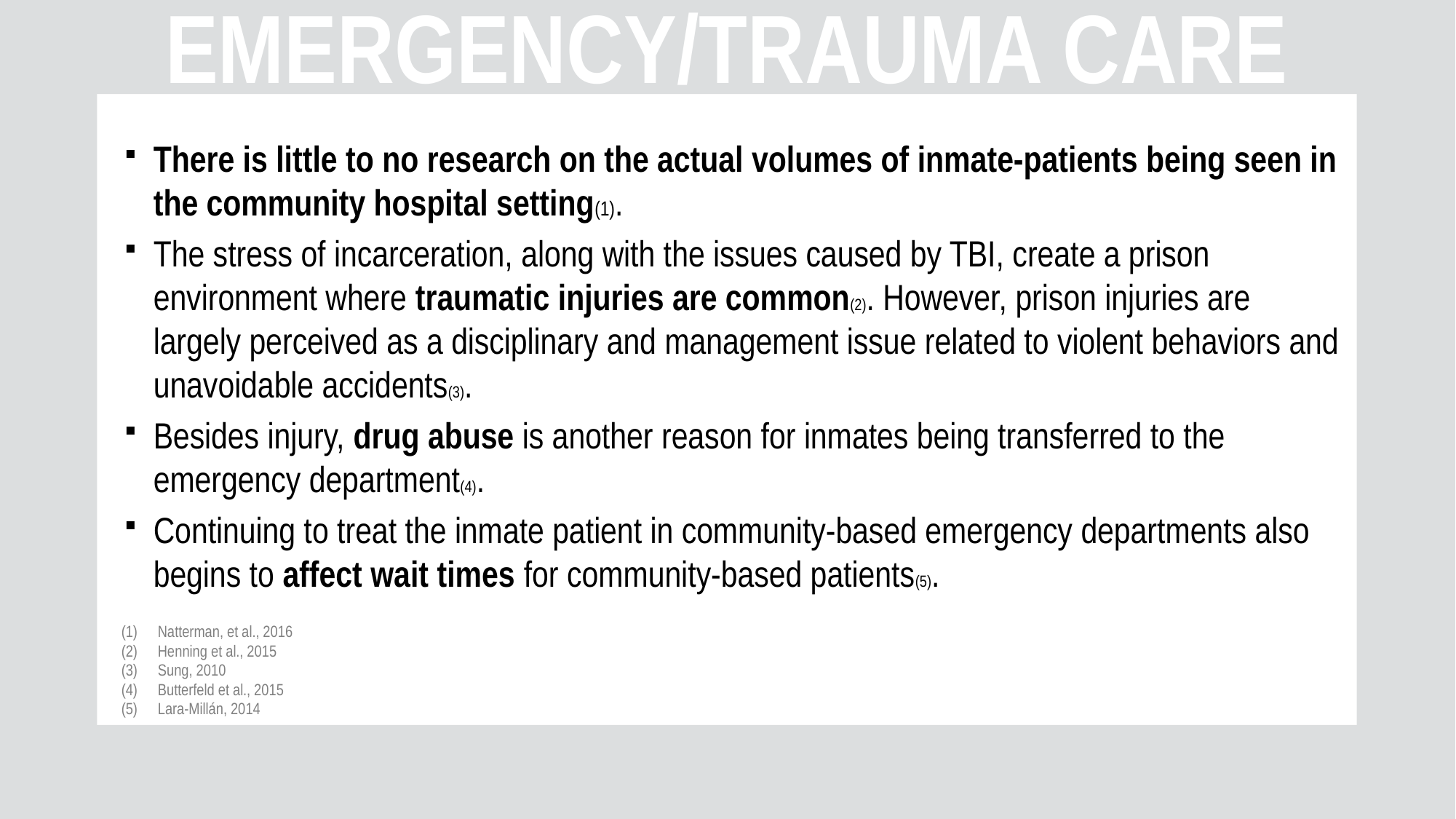

Emergency/trauma care
There is little to no research on the actual volumes of inmate-patients being seen in the community hospital setting(1).
The stress of incarceration, along with the issues caused by TBI, create a prison environment where traumatic injuries are common(2). However, prison injuries are largely perceived as a disciplinary and management issue related to violent behaviors and unavoidable accidents(3).
Besides injury, drug abuse is another reason for inmates being transferred to the emergency department(4).
Continuing to treat the inmate patient in community-based emergency departments also begins to affect wait times for community-based patients(5).
Natterman, et al., 2016
Henning et al., 2015
Sung, 2010
Butterfeld et al., 2015
Lara-Millán, 2014